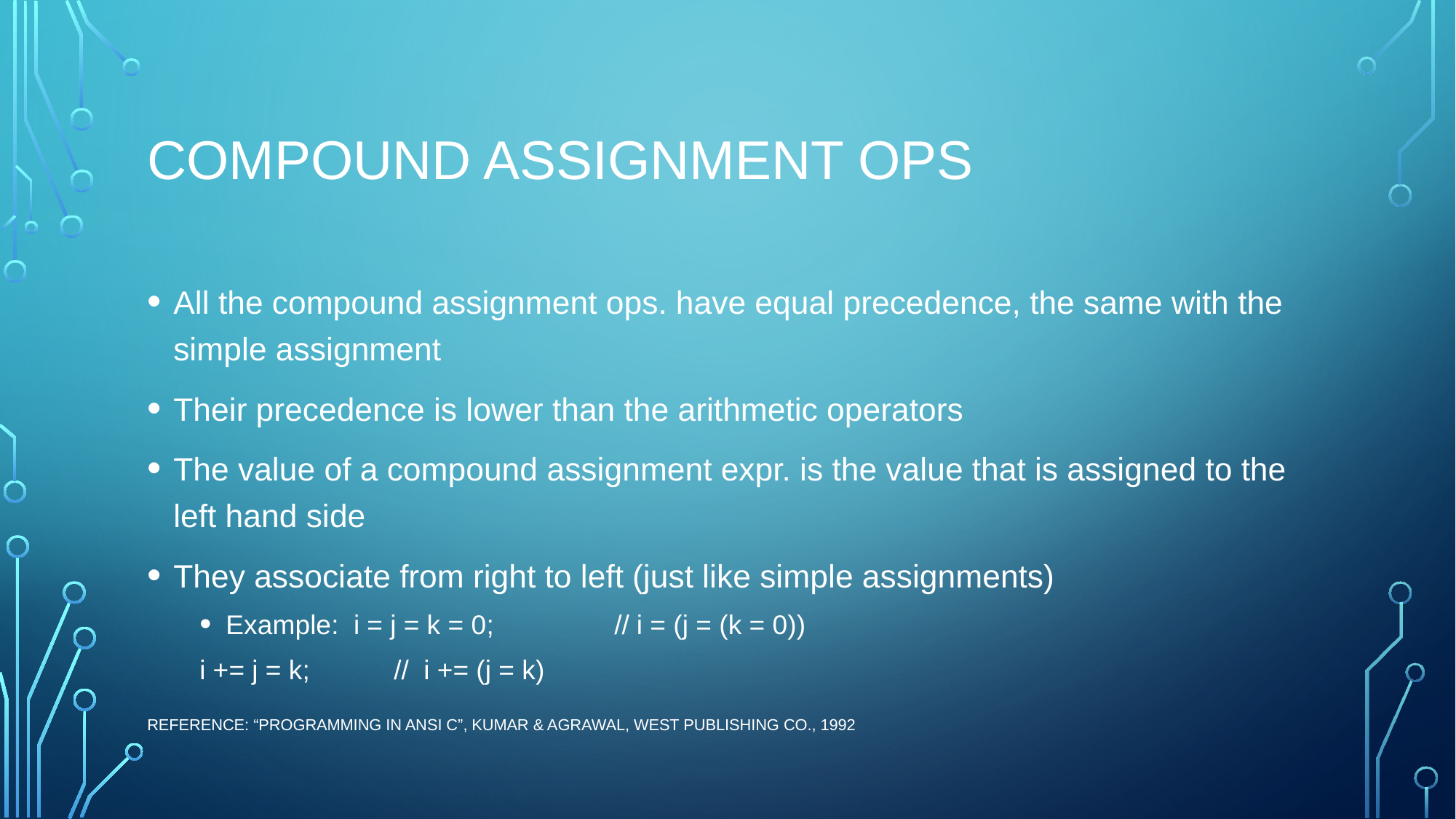

# compound assıgnment ops
All the compound assignment ops. have equal precedence, the same with the simple assignment
Their precedence is lower than the arithmetic operators
The value of a compound assignment expr. is the value that is assigned to the left hand side
They associate from right to left (just like simple assignments)
Example:  i = j = k = 0;    	// i = (j = (k = 0))
		i += j = k;	//  i += (j = k)
Reference: “Programming in ANSI C”, Kumar & Agrawal, West Publishing Co., 1992